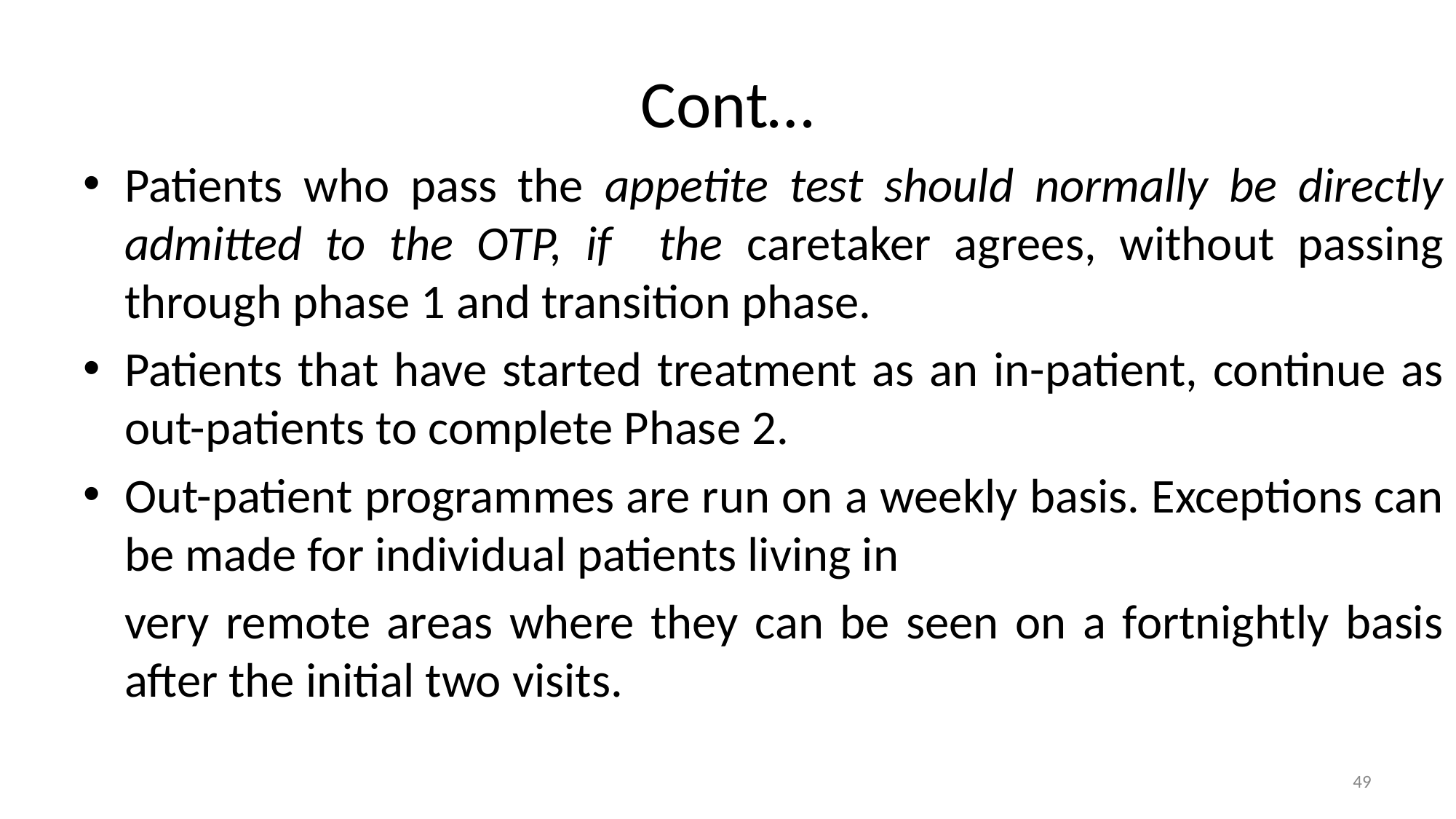

# Cont…
Patients who pass the appetite test should normally be directly admitted to the OTP, if  the caretaker agrees, without passing through phase 1 and transition phase.
Patients that have started treatment as an in-patient, continue as out-patients to complete Phase 2.
Out-patient programmes are run on a weekly basis. Exceptions can be made for individual patients living in
	very remote areas where they can be seen on a fortnightly basis after the initial two visits.
49